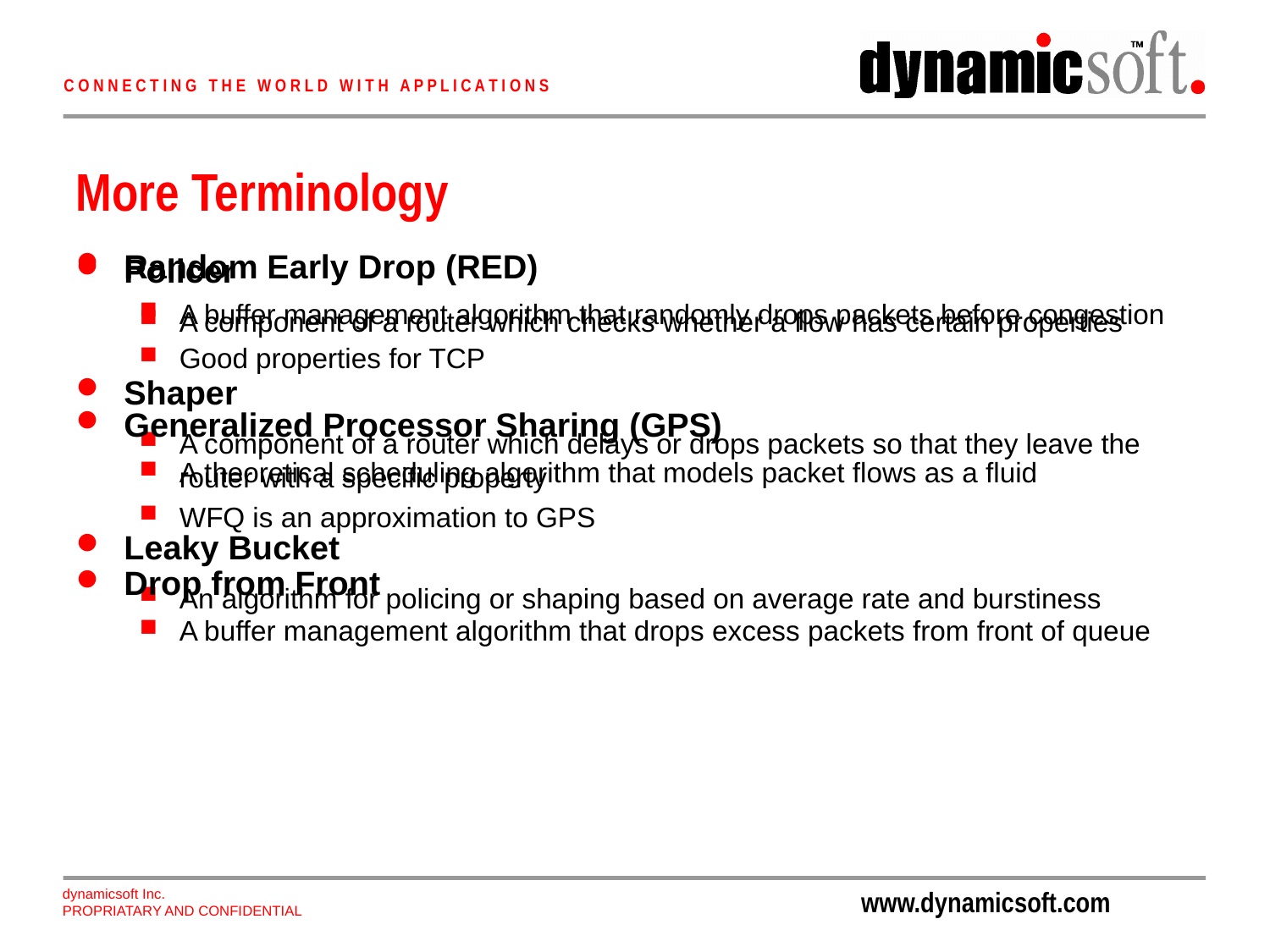

# More Terminology
Policer
A component of a router which checks whether a flow has certain properties
Shaper
A component of a router which delays or drops packets so that they leave the router with a specific property
Leaky Bucket
An algorithm for policing or shaping based on average rate and burstiness
Random Early Drop (RED)
A buffer management algorithm that randomly drops packets before congestion
Good properties for TCP
Generalized Processor Sharing (GPS)
A theoretical scheduling algorithm that models packet flows as a fluid
WFQ is an approximation to GPS
Drop from Front
A buffer management algorithm that drops excess packets from front of queue